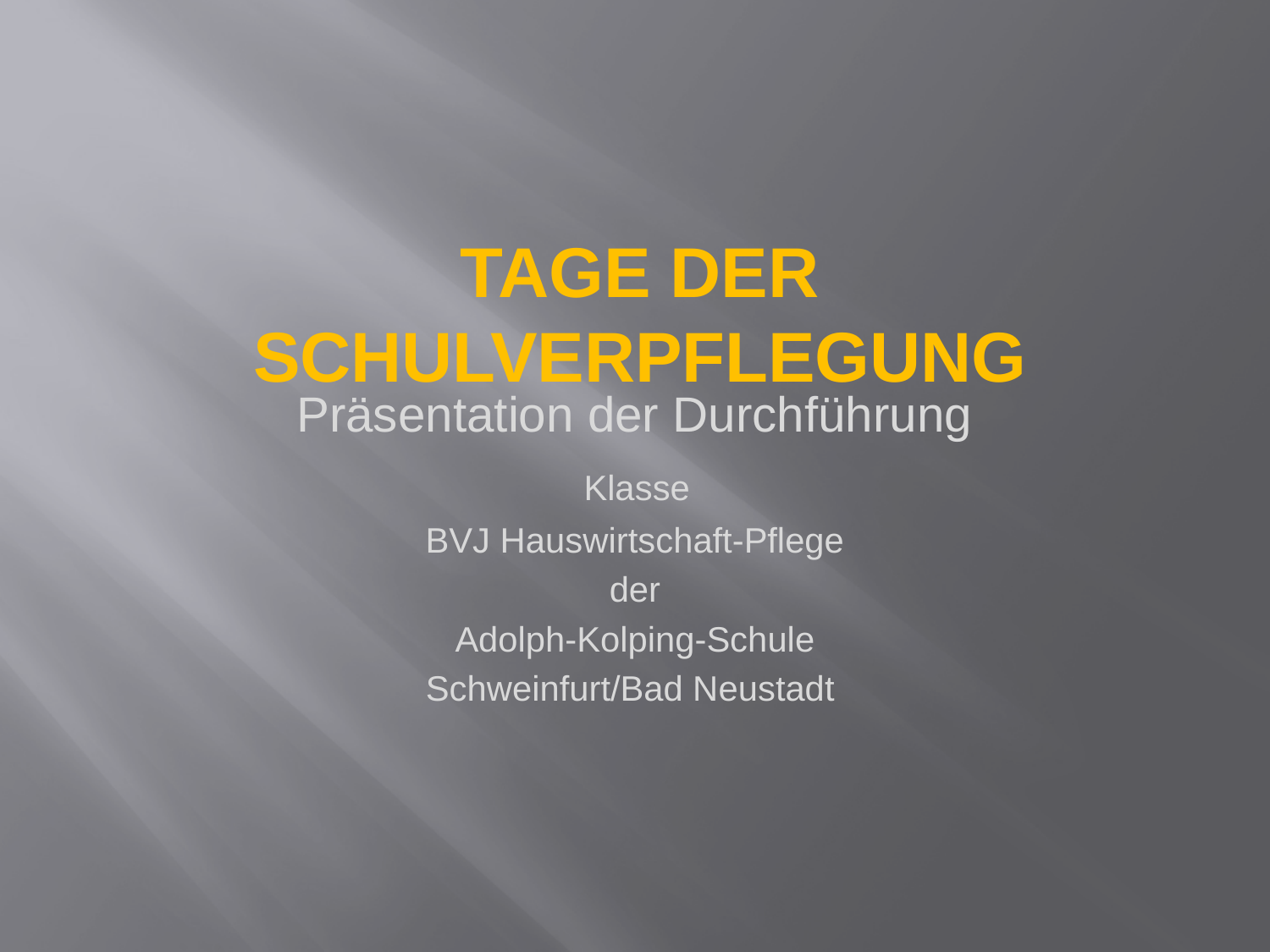

# Tage der  Schulverpflegung
Präsentation der Durchführung
 Klasse
BVJ Hauswirtschaft-Pflege
 der
Adolph-Kolping-Schule
Schweinfurt/Bad Neustadt